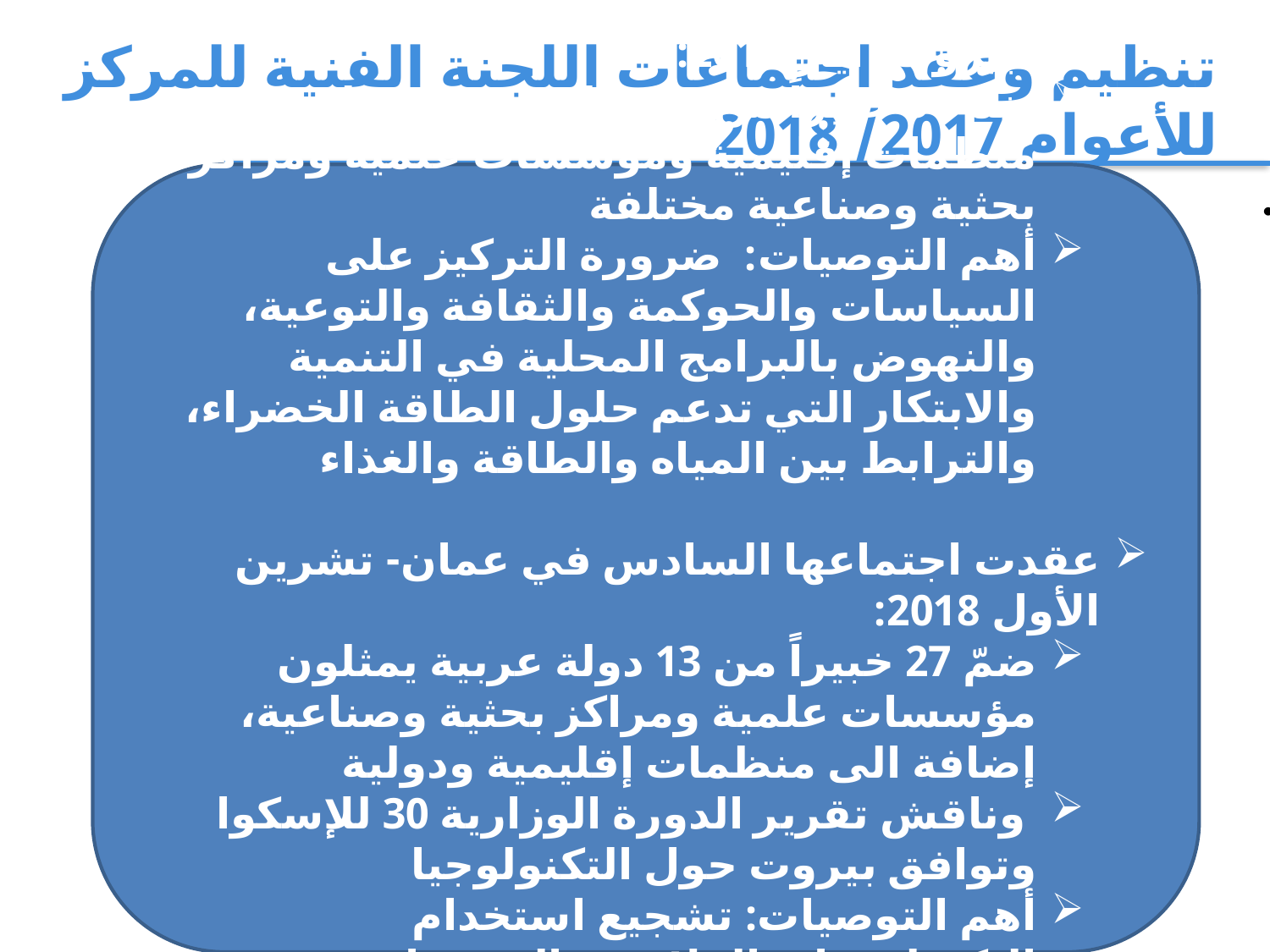

تنظيم وعقد اجتماعات اللجنة الفنية للمركز للأعوام 2017/ 2018
عقدت اللجنة الفنية للمركز الاجتماع الخامس في بيروت- آيار 2017:
ضمّ 31 خبيراً من 14 دولة عربية يمثلون منظمات إقليمية ومؤسسات علمية ومراكز بحثية وصناعية مختلفة
أهم التوصيات:  ضرورة التركيز على السياسات والحوكمة والثقافة والتوعية، والنهوض بالبرامج المحلية في التنمية والابتكار التي تدعم حلول الطاقة الخضراء، والترابط بين المياه والطاقة والغذاء

عقدت اجتماعها السادس في عمان- تشرين الأول 2018:
ضمّ 27 خبيراً من 13 دولة عربية يمثلون مؤسسات علمية ومراكز بحثية وصناعية، إضافة الى منظمات إقليمية ودولية
 وناقش تقرير الدورة الوزارية 30 للإسكوا وتوافق بيروت حول التكنولوجيا
أهم التوصيات: تشجيع استخدام التكنولوجيات الملائمة والمستدامة في القطاعات ذات الأولوية(الزراعة والمياه والطاقة وإدارة النفايات وتغيُّر المناخ) وضرورة التنسيق والتعاون مع AIDMO, CTCN